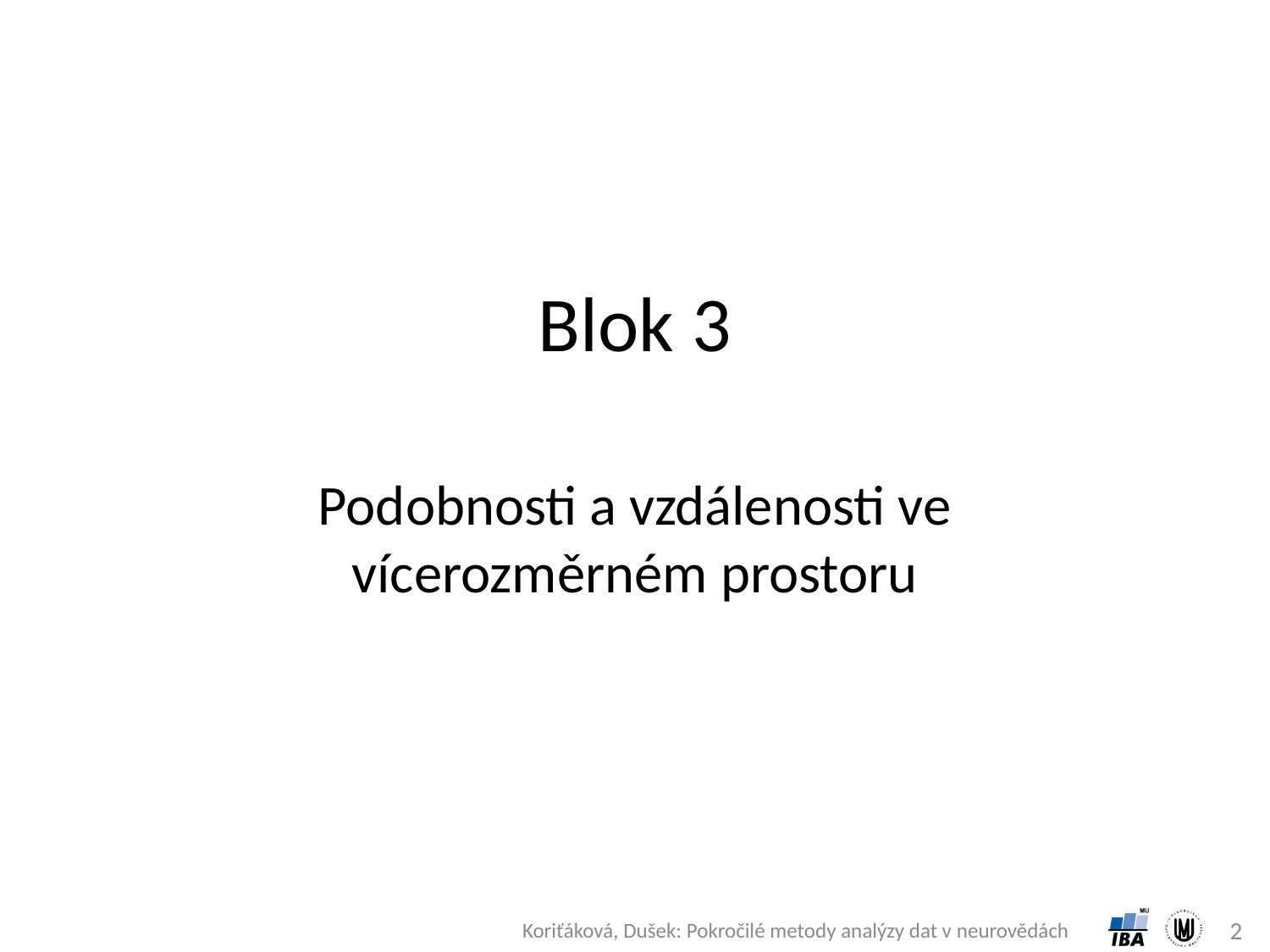

# Blok 3
Podobnosti a vzdálenosti ve vícerozměrném prostoru
2